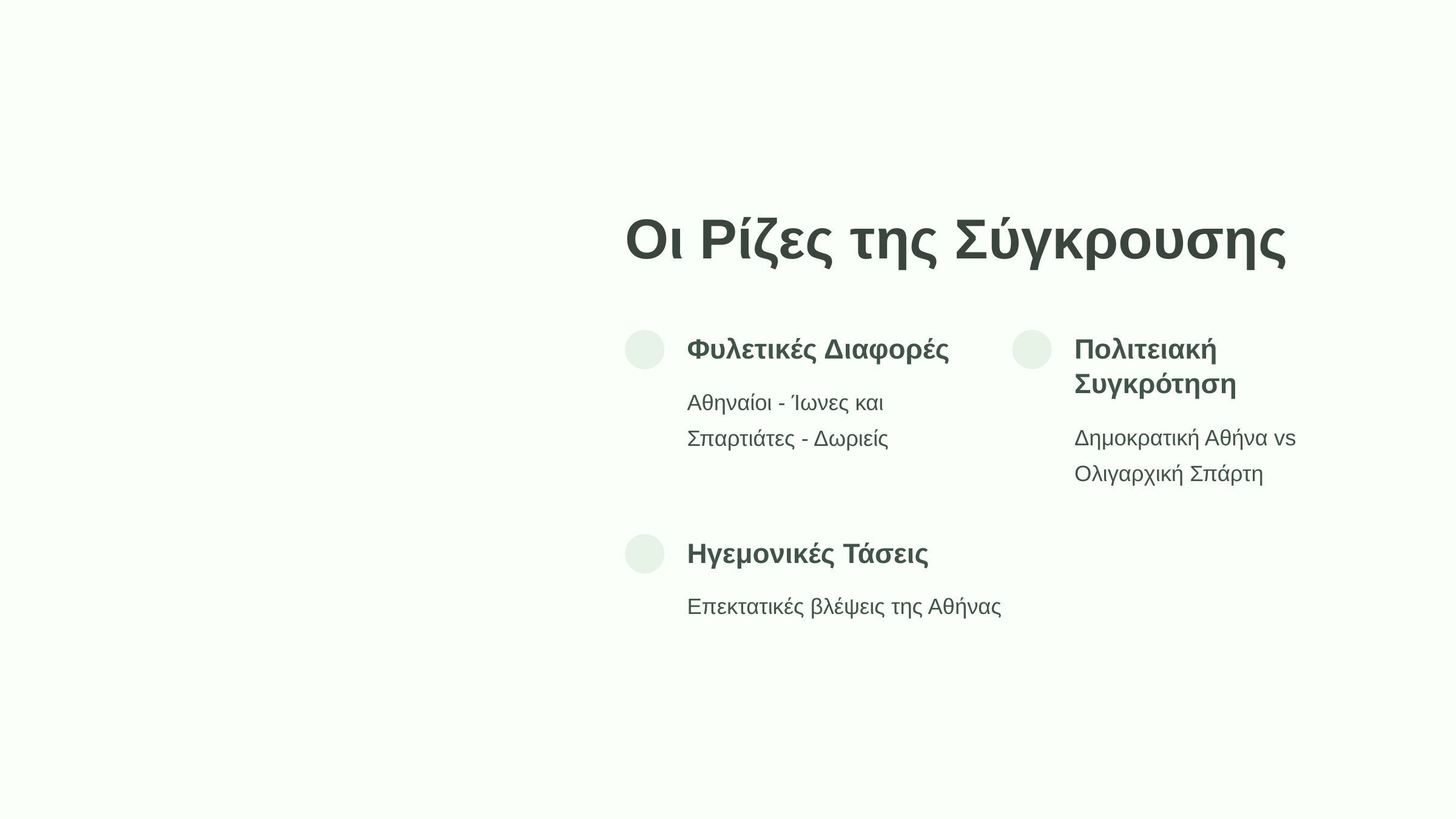

Οι Ρίζες της Σύγκρουσης

Φυλετικές Διαφορές

Πολιτειακή Συγκρότηση
Αθηναίοι - Ίωνες και Σπαρτιάτες - Δωριείς
Δημοκρατική Αθήνα vs Ολιγαρχική Σπάρτη

Ηγεμονικές Τάσεις
Επεκτατικές βλέψεις της Αθήνας